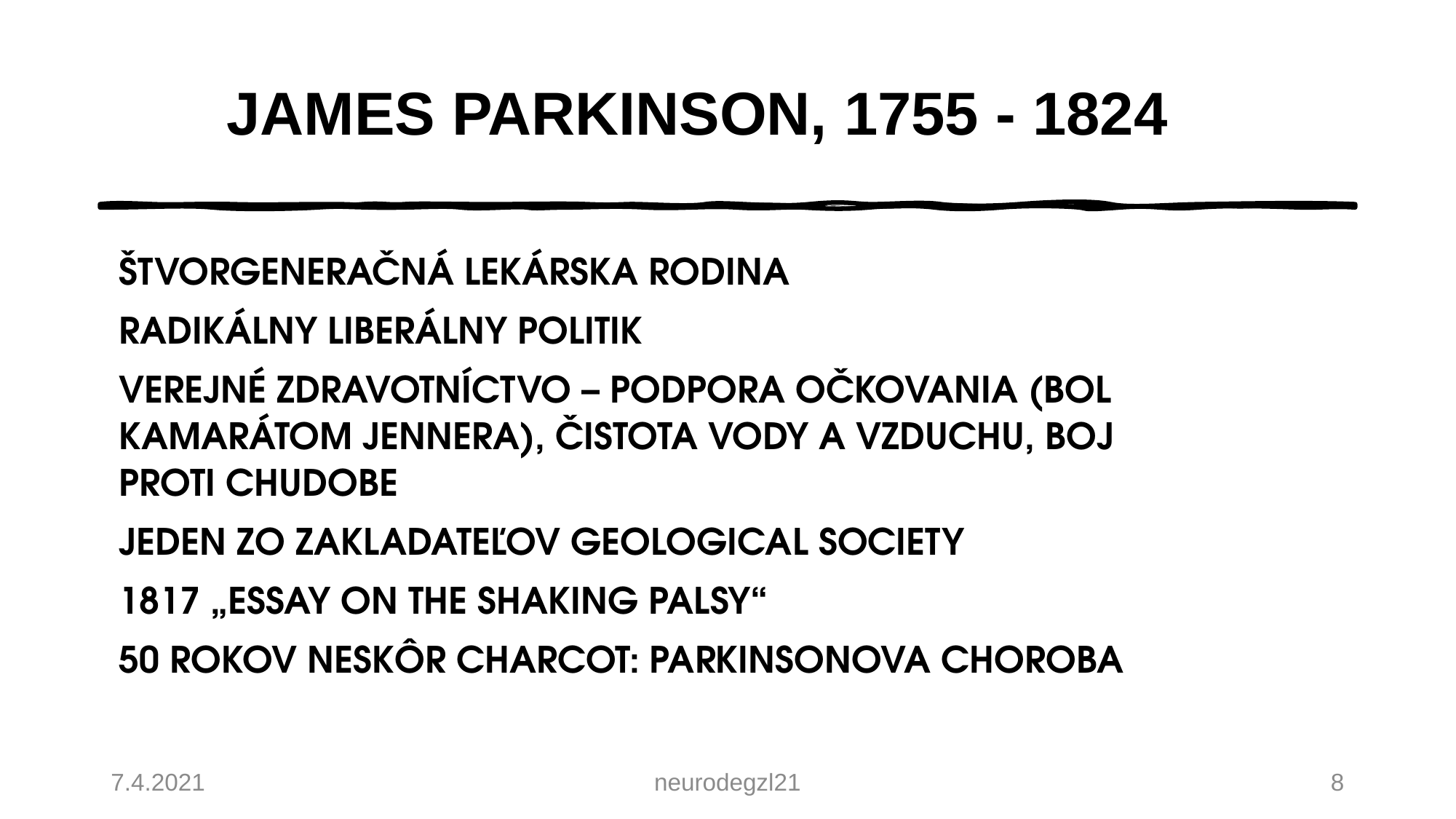

# JAMES PARKINSON, 1755 - 1824
ŠTVORGENERAČNÁ LEKÁRSKA RODINA
RADIKÁLNY LIBERÁLNY POLITIK
VEREJNÉ ZDRAVOTNÍCTVO – PODPORA OČKOVANIA (BOL KAMARÁTOM JENNERA), ČISTOTA VODY A VZDUCHU, BOJ PROTI CHUDOBE
JEDEN ZO ZAKLADATEĽOV GEOLOGICAL SOCIETY
1817 „ESSAY ON THE SHAKING PALSY“
50 ROKOV NESKÔR CHARCOT: PARKINSONOVA CHOROBA
7.4.2021
neurodegzl21
8